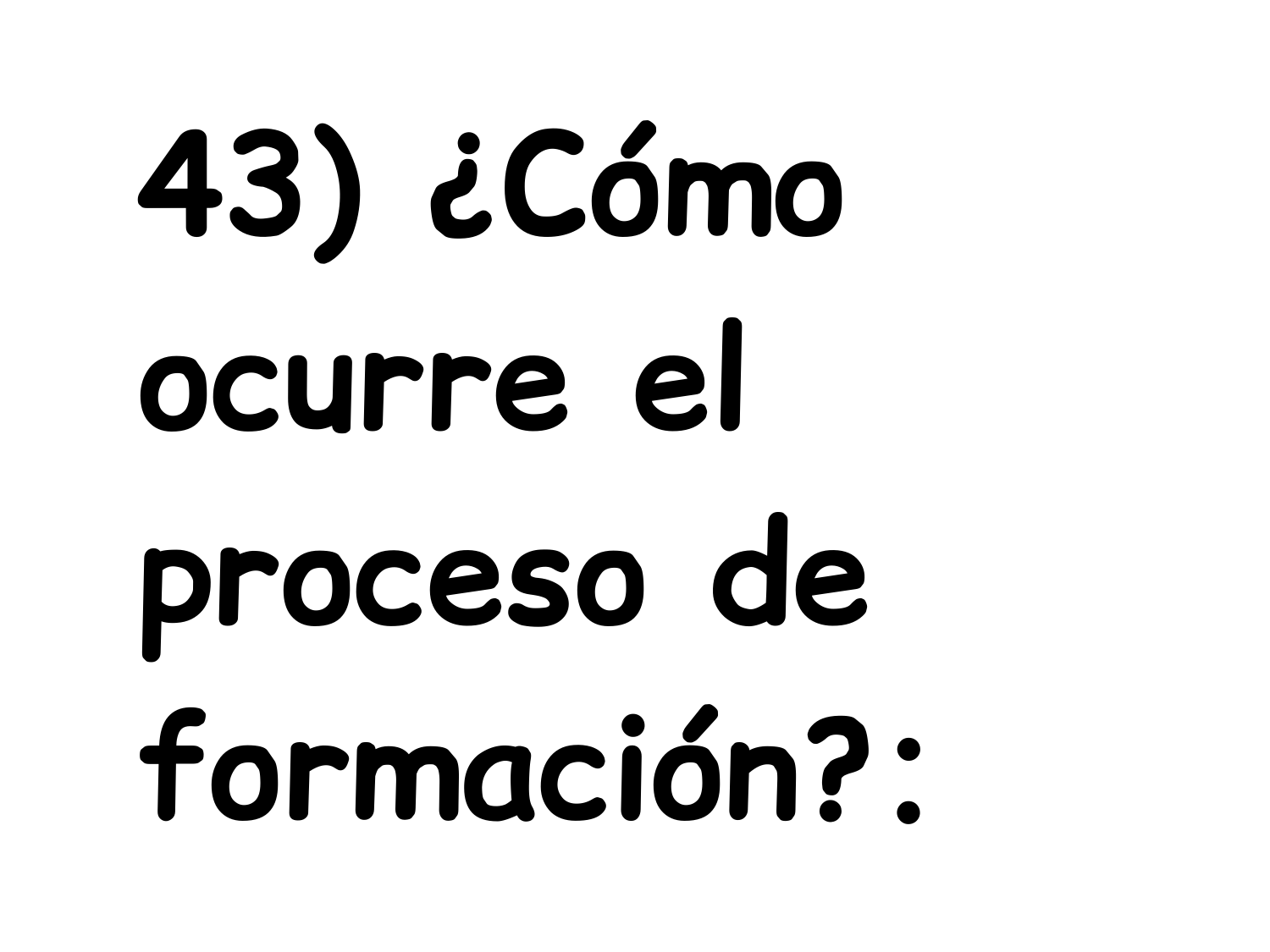

43) ¿Cómo ocurre el proceso de formación?: